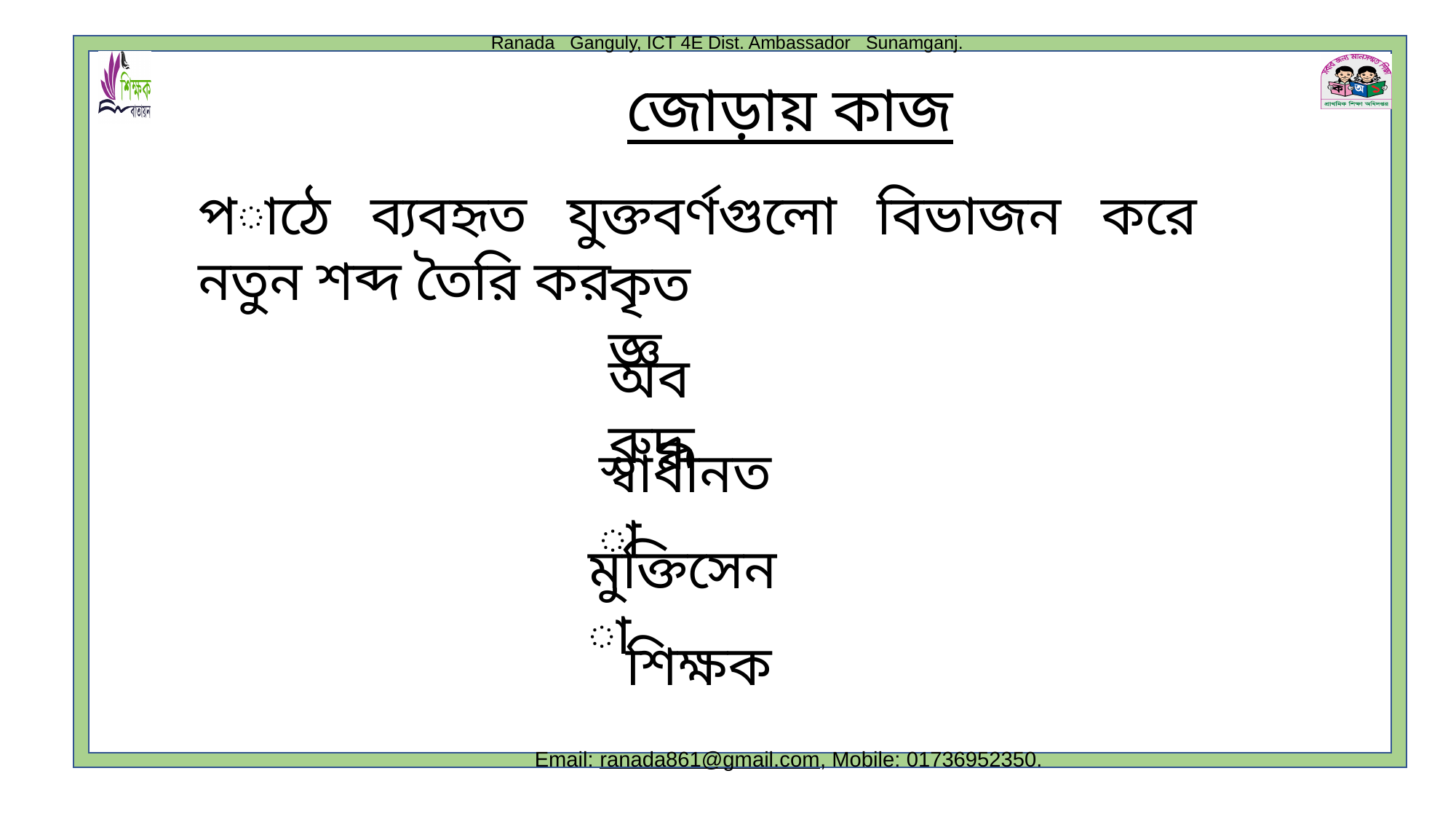

জোড়ায় কাজ
পাঠে ব্যবহৃত যুক্তবর্ণগুলো বিভাজন করে নতুন শব্দ তৈরি কর
কৃতজ্ঞ
অবরুদ্ধ
স্বাধীনতা
মুক্তিসেনা
শিক্ষক